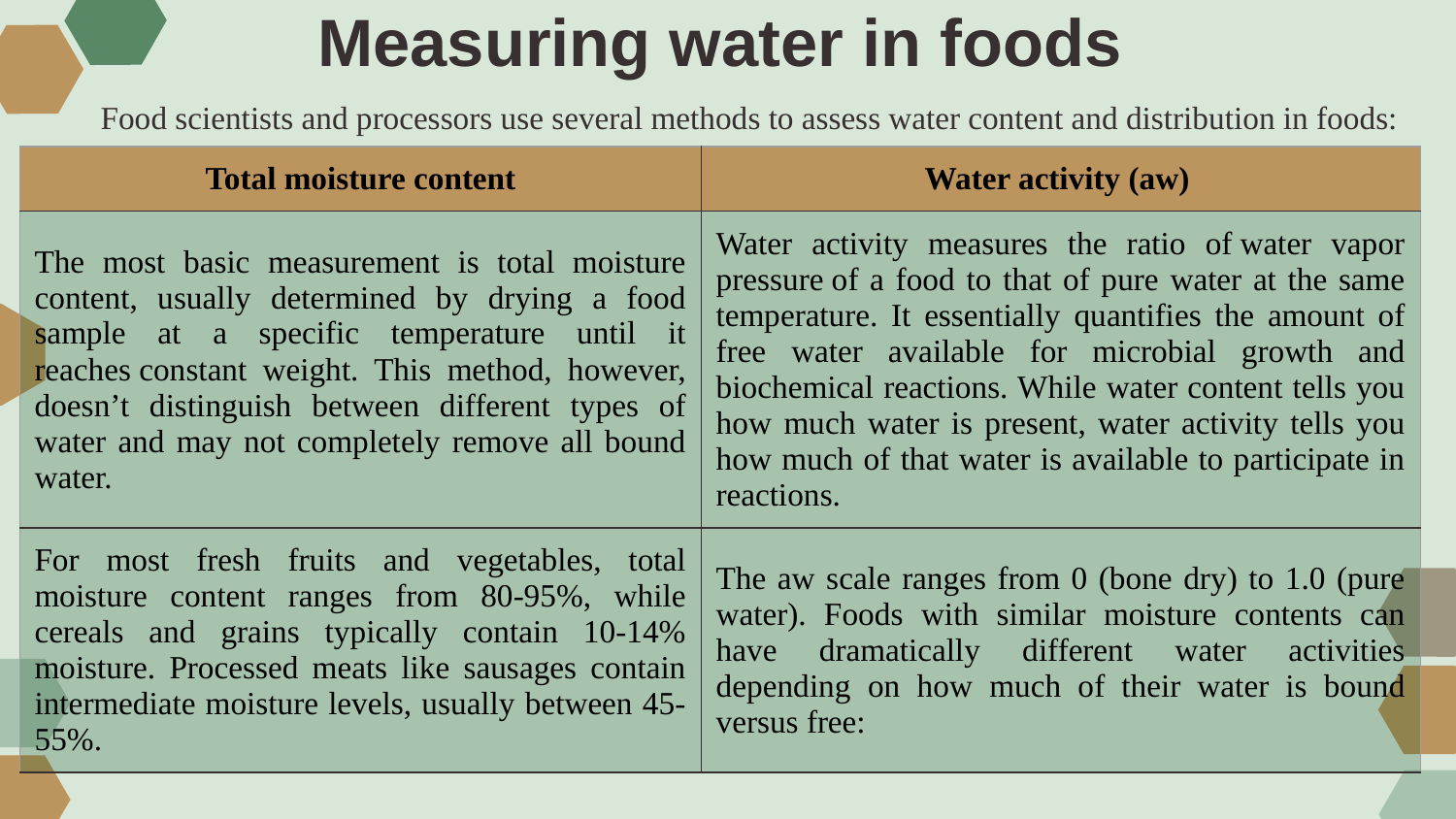

# Measuring water in foods
Food scientists and processors use several methods to assess water content and distribution in foods:
| Total moisture content | Water activity (aw) |
| --- | --- |
| The most basic measurement is total moisture content, usually determined by drying a food sample at a specific temperature until it reaches constant weight. This method, however, doesn’t distinguish between different types of water and may not completely remove all bound water. | Water activity measures the ratio of water vapor pressure of a food to that of pure water at the same temperature. It essentially quantifies the amount of free water available for microbial growth and biochemical reactions. While water content tells you how much water is present, water activity tells you how much of that water is available to participate in reactions. |
| For most fresh fruits and vegetables, total moisture content ranges from 80-95%, while cereals and grains typically contain 10-14% moisture. Processed meats like sausages contain intermediate moisture levels, usually between 45-55%. | The aw scale ranges from 0 (bone dry) to 1.0 (pure water). Foods with similar moisture contents can have dramatically different water activities depending on how much of their water is bound versus free: |